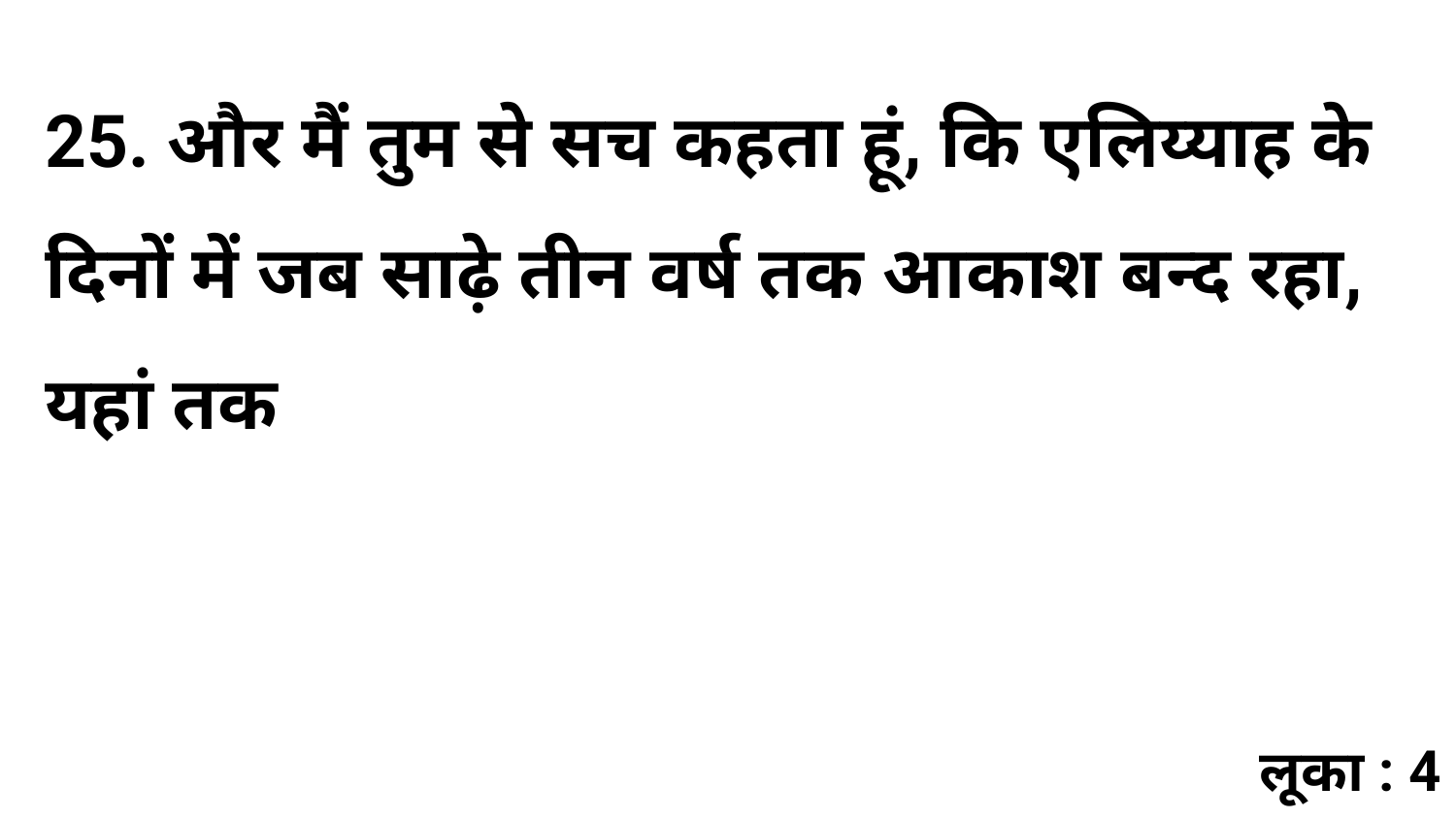

25. और मैं तुम से सच कहता हूं, कि एलिय्याह के दिनों में जब साढ़े तीन वर्ष तक आकाश बन्द रहा, यहां तक
लूका : 4